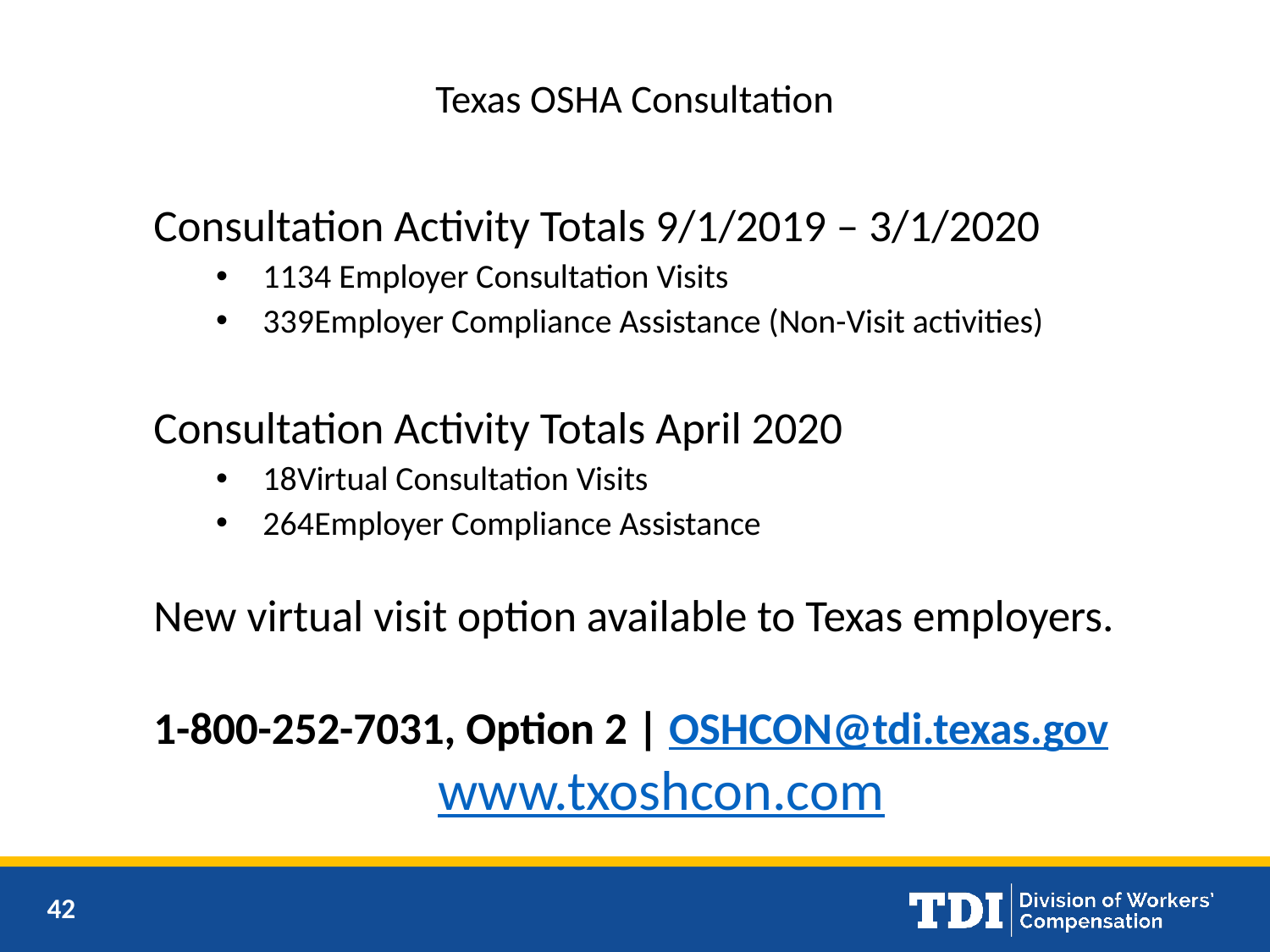

# Texas OSHA Consultation
Consultation Activity Totals 9/1/2019 – 3/1/2020
1134 	Employer Consultation Visits
339	Employer Compliance Assistance (Non-Visit activities)

Consultation Activity Totals April 2020
18	Virtual Consultation Visits
264	Employer Compliance Assistance

New virtual visit option available to Texas employers.

1-800-252-7031, Option 2 | OSHCON@tdi.texas.gov
www.txoshcon.com